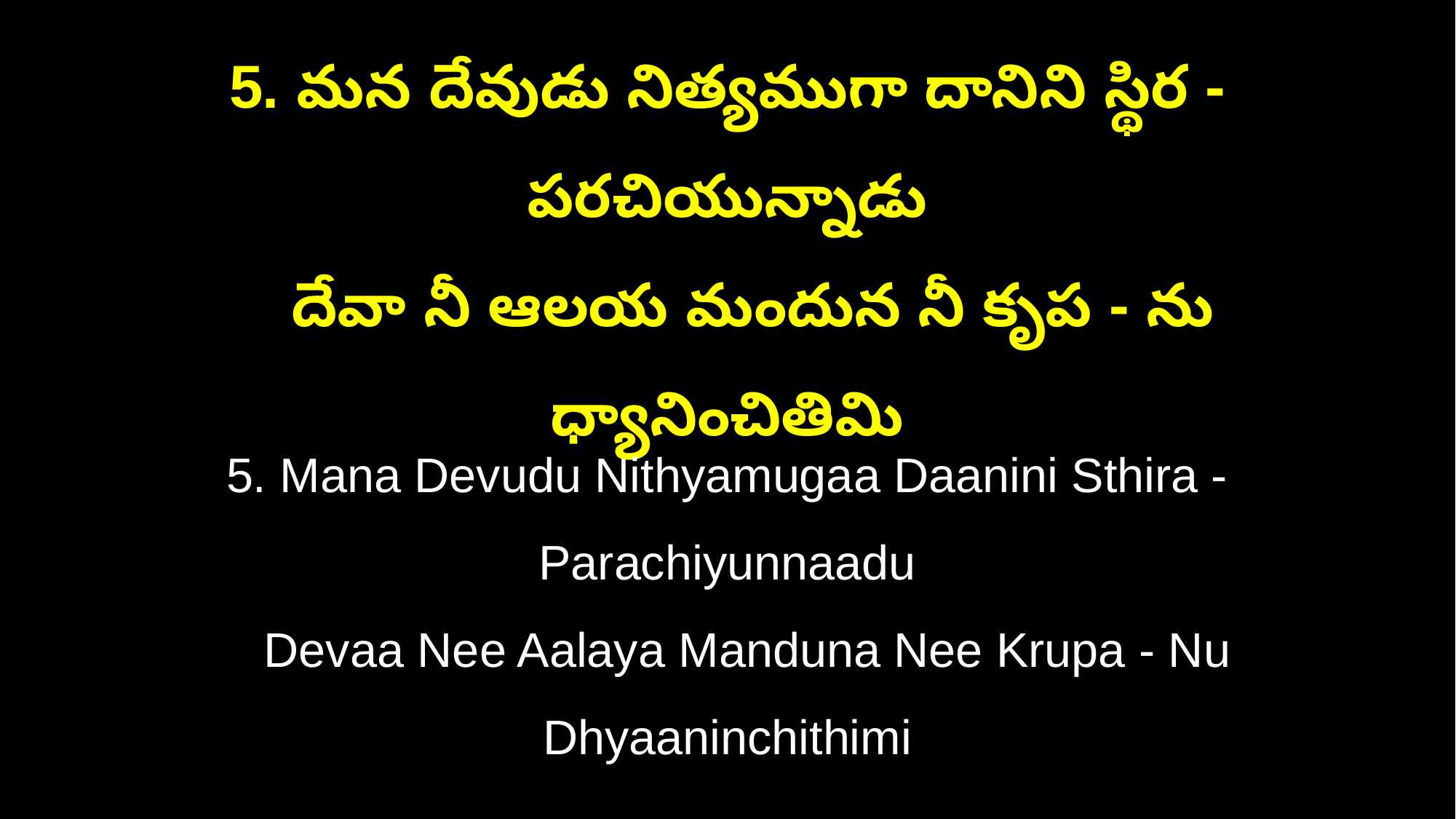

5. మన దేవుడు నిత్యముగా దానిని స్థిర - పరచియున్నాడు
   దేవా నీ ఆలయ మందున నీ కృప - ను ధ్యానించితిమి
5. Mana Devudu Nithyamugaa Daanini Sthira - Parachiyunnaadu
   Devaa Nee Aalaya Manduna Nee Krupa - Nu Dhyaaninchithimi